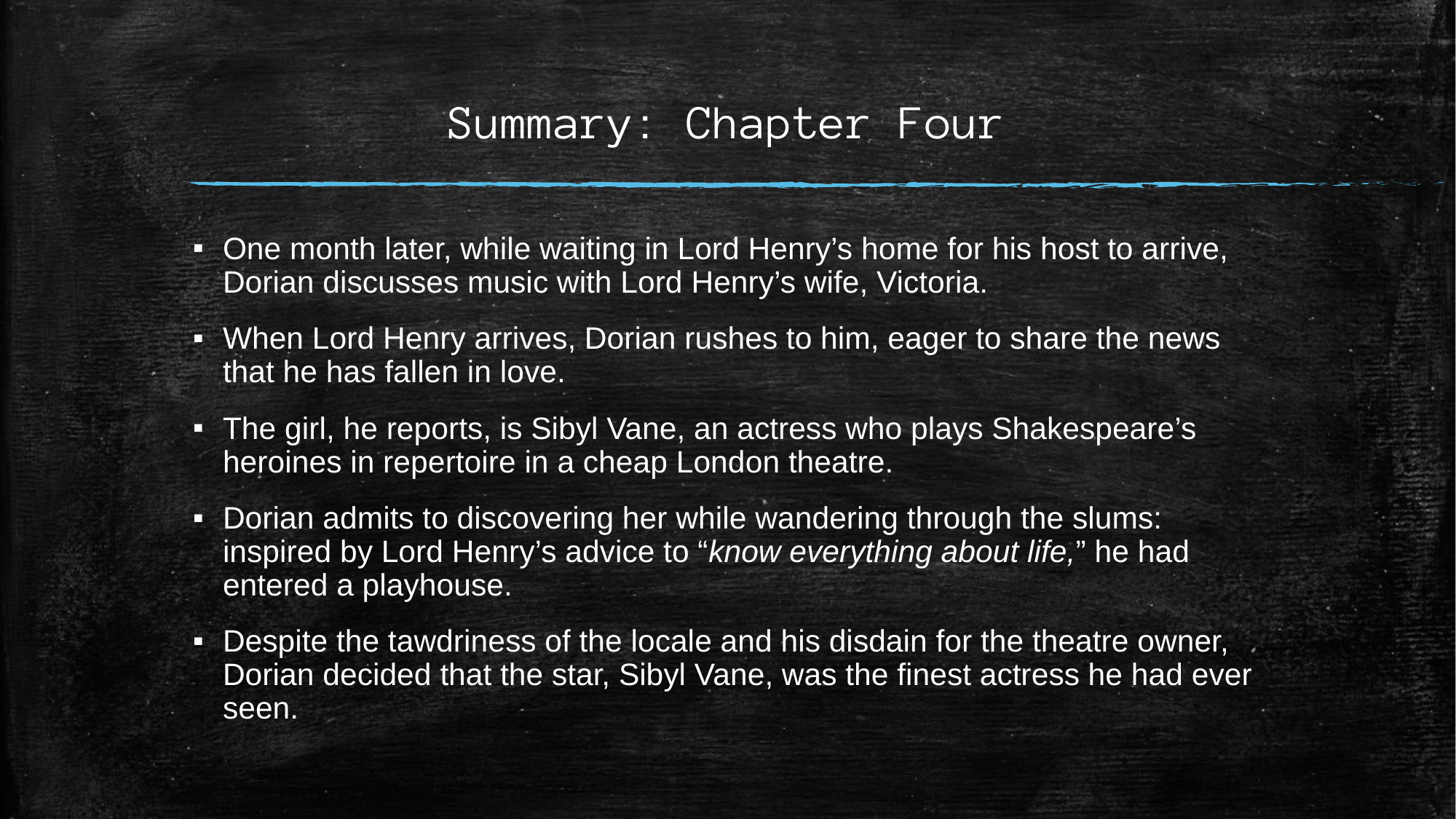

# Summary: Chapter Four
One month later, while waiting in Lord Henry’s home for his host to arrive, Dorian discusses music with Lord Henry’s wife, Victoria.
When Lord Henry arrives, Dorian rushes to him, eager to share the news that he has fallen in love.
The girl, he reports, is Sibyl Vane, an actress who plays Shakespeare’s heroines in repertoire in a cheap London theatre.
Dorian admits to discovering her while wandering through the slums: inspired by Lord Henry’s advice to “know everything about life,” he had entered a playhouse.
Despite the tawdriness of the locale and his disdain for the theatre owner, Dorian decided that the star, Sibyl Vane, was the finest actress he had ever seen.